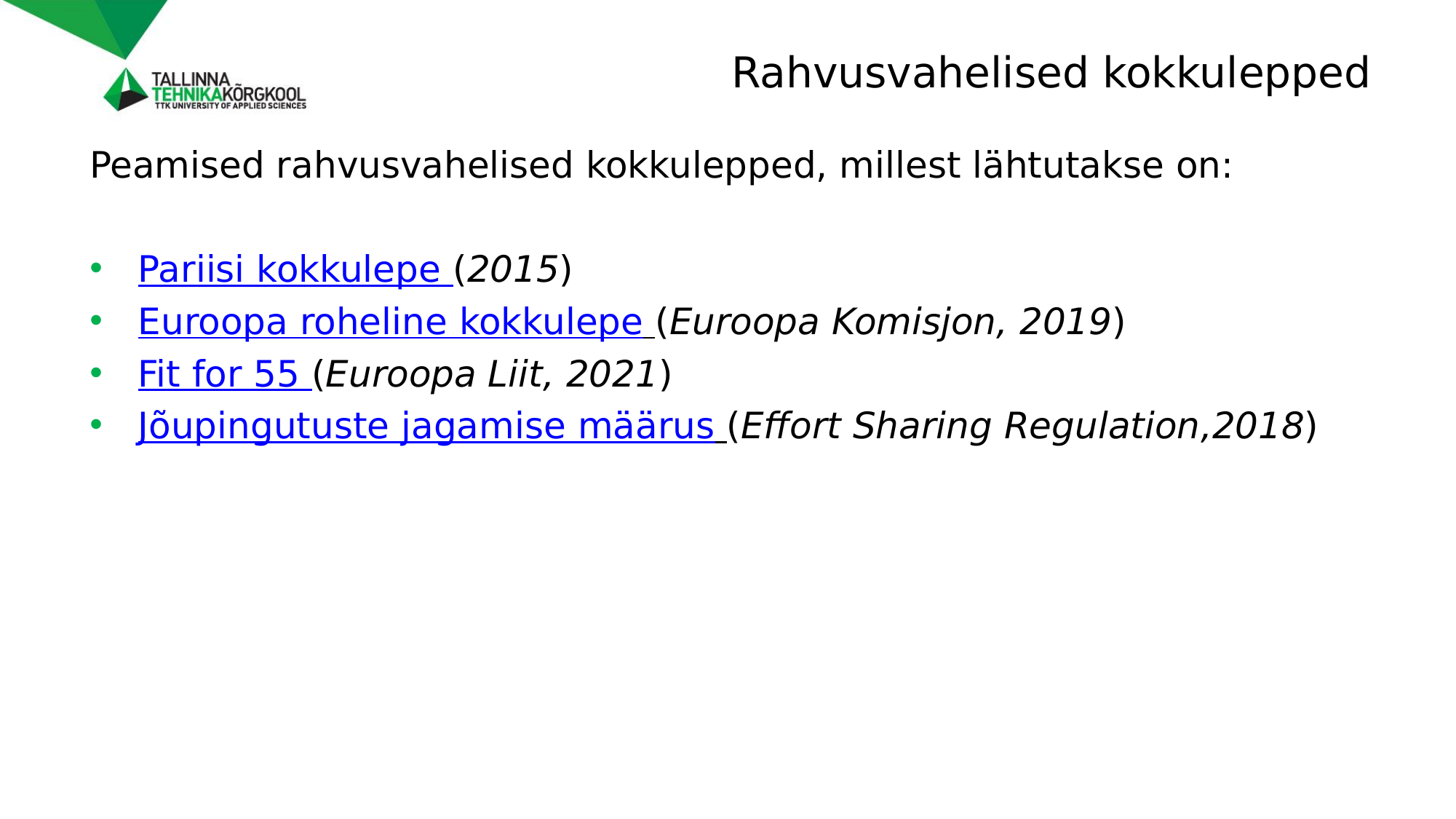

# Rahvusvahelised kokkulepped
Peamised rahvusvahelised kokkulepped, millest lähtutakse on:

Pariisi kokkulepe (2015)
Euroopa roheline kokkulepe (Euroopa Komisjon, 2019)
Fit for 55 (Euroopa Liit, 2021)
Jõupingutuste jagamise määrus (Effort Sharing Regulation,2018)